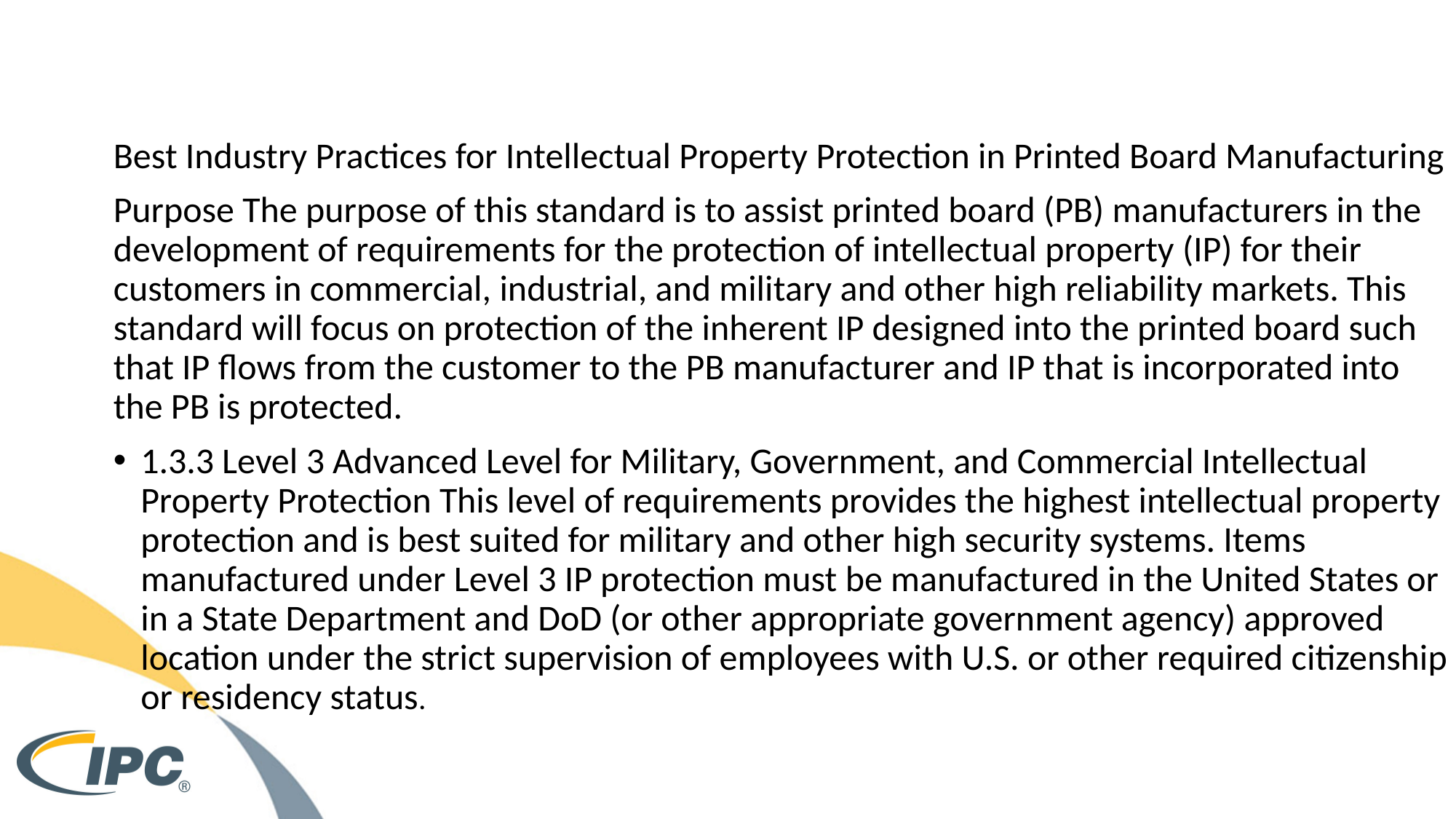

Protecting IP – IPC 1071A
Best Industry Practices for Intellectual Property Protection in Printed Board Manufacturing
Purpose The purpose of this standard is to assist printed board (PB) manufacturers in the development of requirements for the protection of intellectual property (IP) for their customers in commercial, industrial, and military and other high reliability markets. This standard will focus on protection of the inherent IP designed into the printed board such that IP flows from the customer to the PB manufacturer and IP that is incorporated into the PB is protected.
1.3.3 Level 3 Advanced Level for Military, Government, and Commercial Intellectual Property Protection This level of requirements provides the highest intellectual property protection and is best suited for military and other high security systems. Items manufactured under Level 3 IP protection must be manufactured in the United States or in a State Department and DoD (or other appropriate government agency) approved location under the strict supervision of employees with U.S. or other required citizenship or residency status.